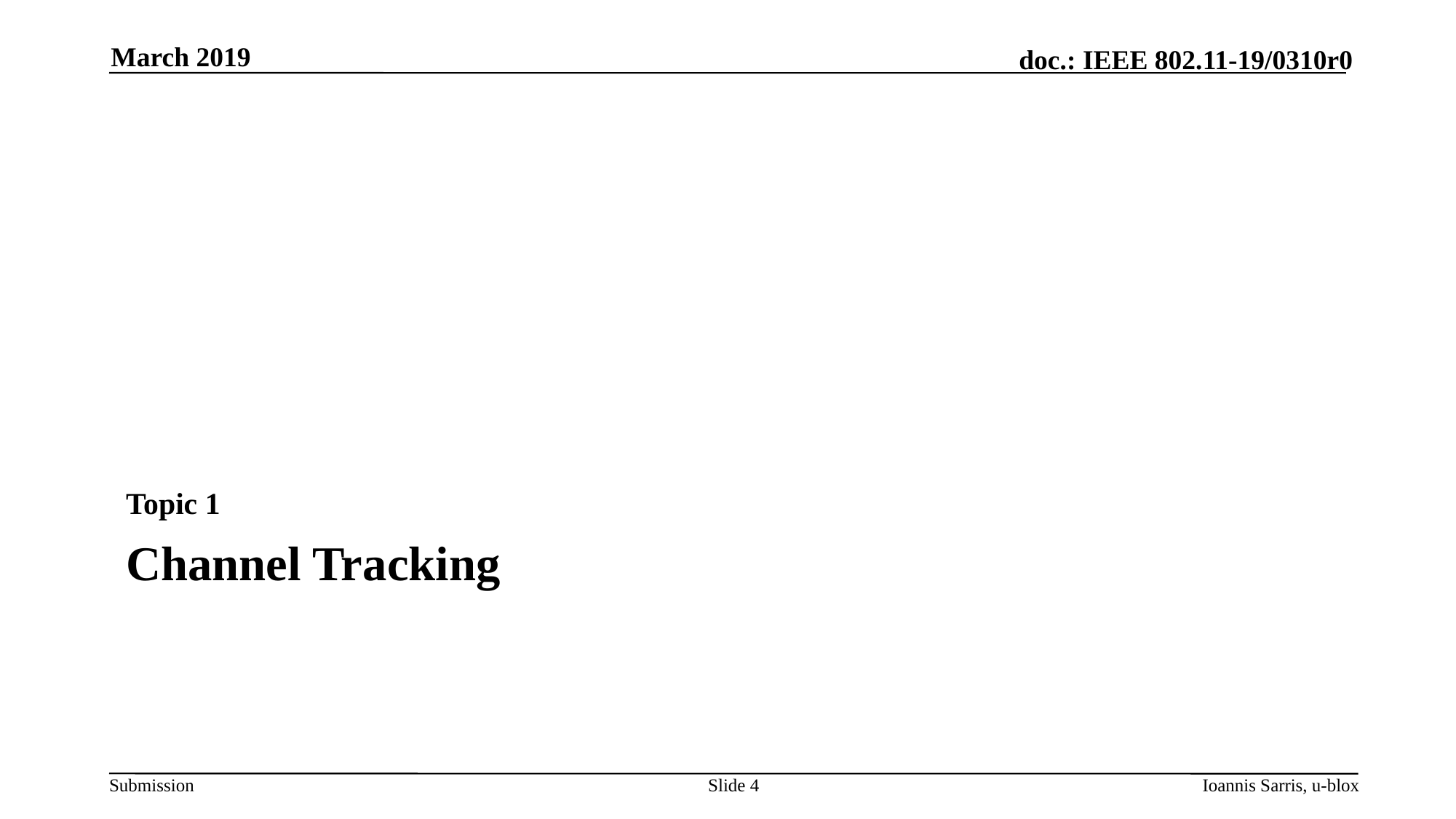

March 2019
Topic 1
# Channel Tracking
Slide 4
Ioannis Sarris, u-blox